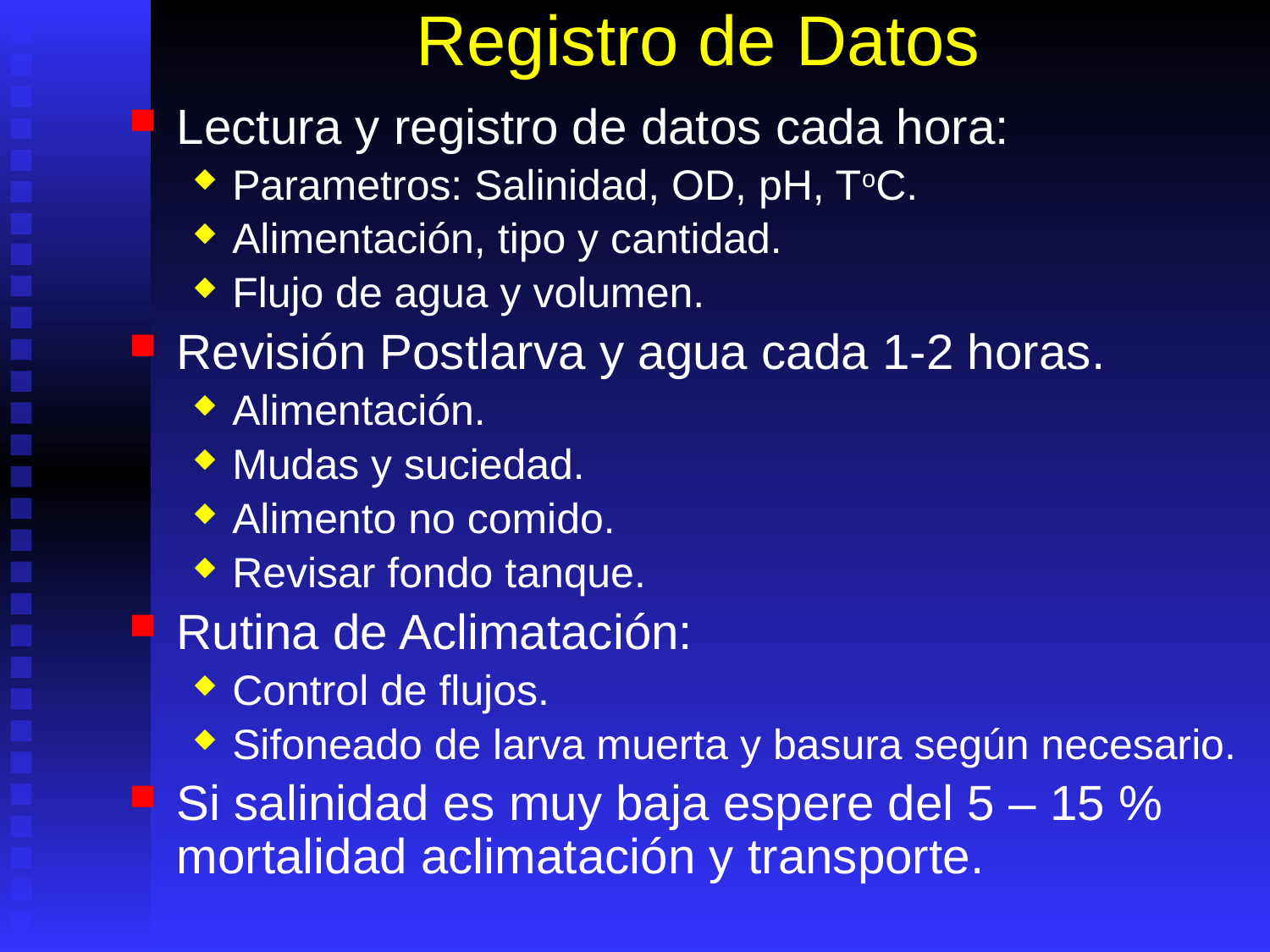

# Registro de Datos
Lectura y registro de datos cada hora:
Parametros: Salinidad, OD, pH, ToC.
Alimentación, tipo y cantidad.
Flujo de agua y volumen.
Revisión Postlarva y agua cada 1-2 horas.
Alimentación.
Mudas y suciedad.
Alimento no comido.
Revisar fondo tanque.
Rutina de Aclimatación:
Control de flujos.
Sifoneado de larva muerta y basura según necesario.
Si salinidad es muy baja espere del 5 – 15 % mortalidad aclimatación y transporte.